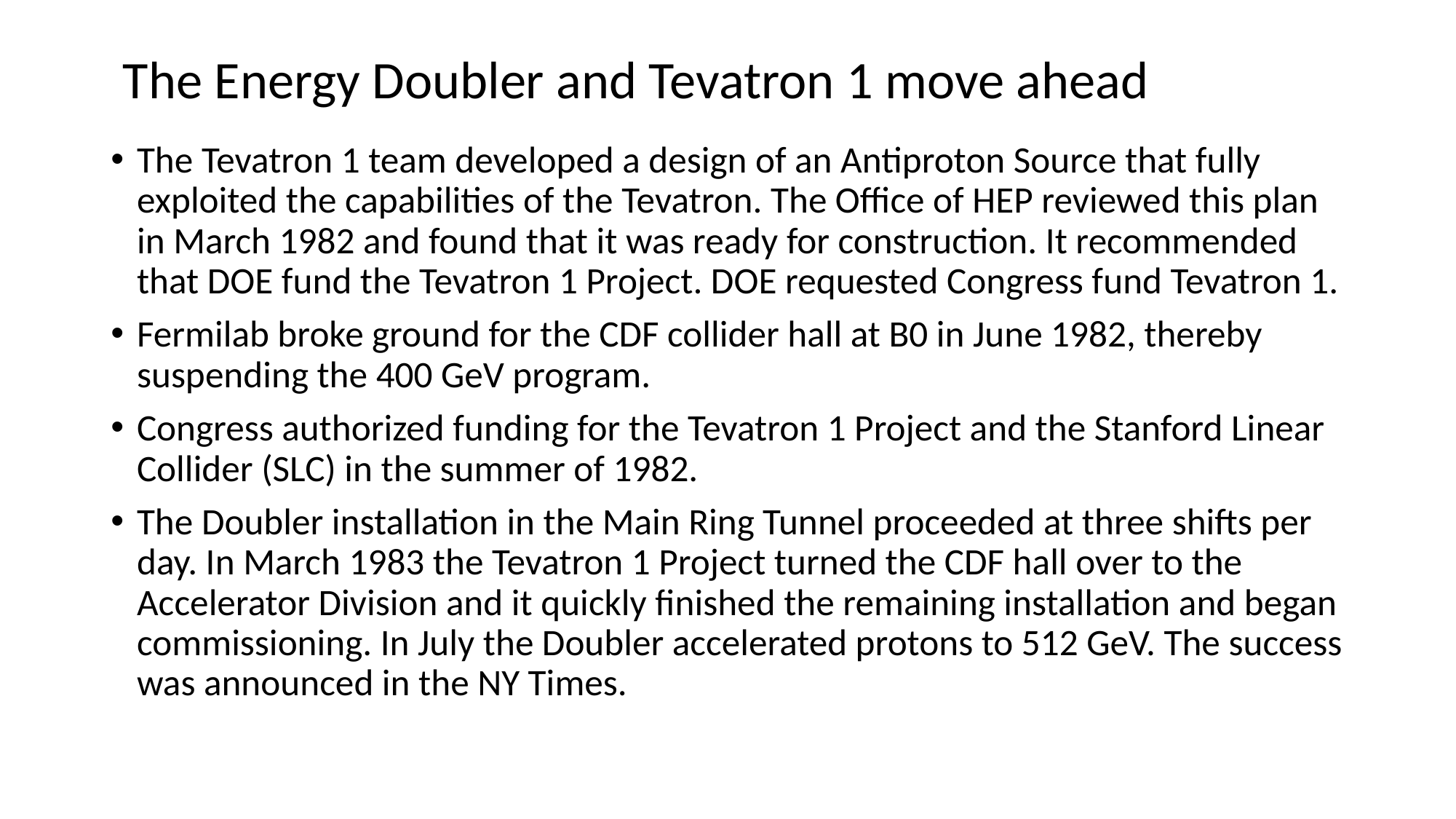

# The Energy Doubler and Tevatron 1 move ahead
The Tevatron 1 team developed a design of an Antiproton Source that fully exploited the capabilities of the Tevatron. The Office of HEP reviewed this plan in March 1982 and found that it was ready for construction. It recommended that DOE fund the Tevatron 1 Project. DOE requested Congress fund Tevatron 1.
Fermilab broke ground for the CDF collider hall at B0 in June 1982, thereby suspending the 400 GeV program.
Congress authorized funding for the Tevatron 1 Project and the Stanford Linear Collider (SLC) in the summer of 1982.
The Doubler installation in the Main Ring Tunnel proceeded at three shifts per day. In March 1983 the Tevatron 1 Project turned the CDF hall over to the Accelerator Division and it quickly finished the remaining installation and began commissioning. In July the Doubler accelerated protons to 512 GeV. The success was announced in the NY Times.